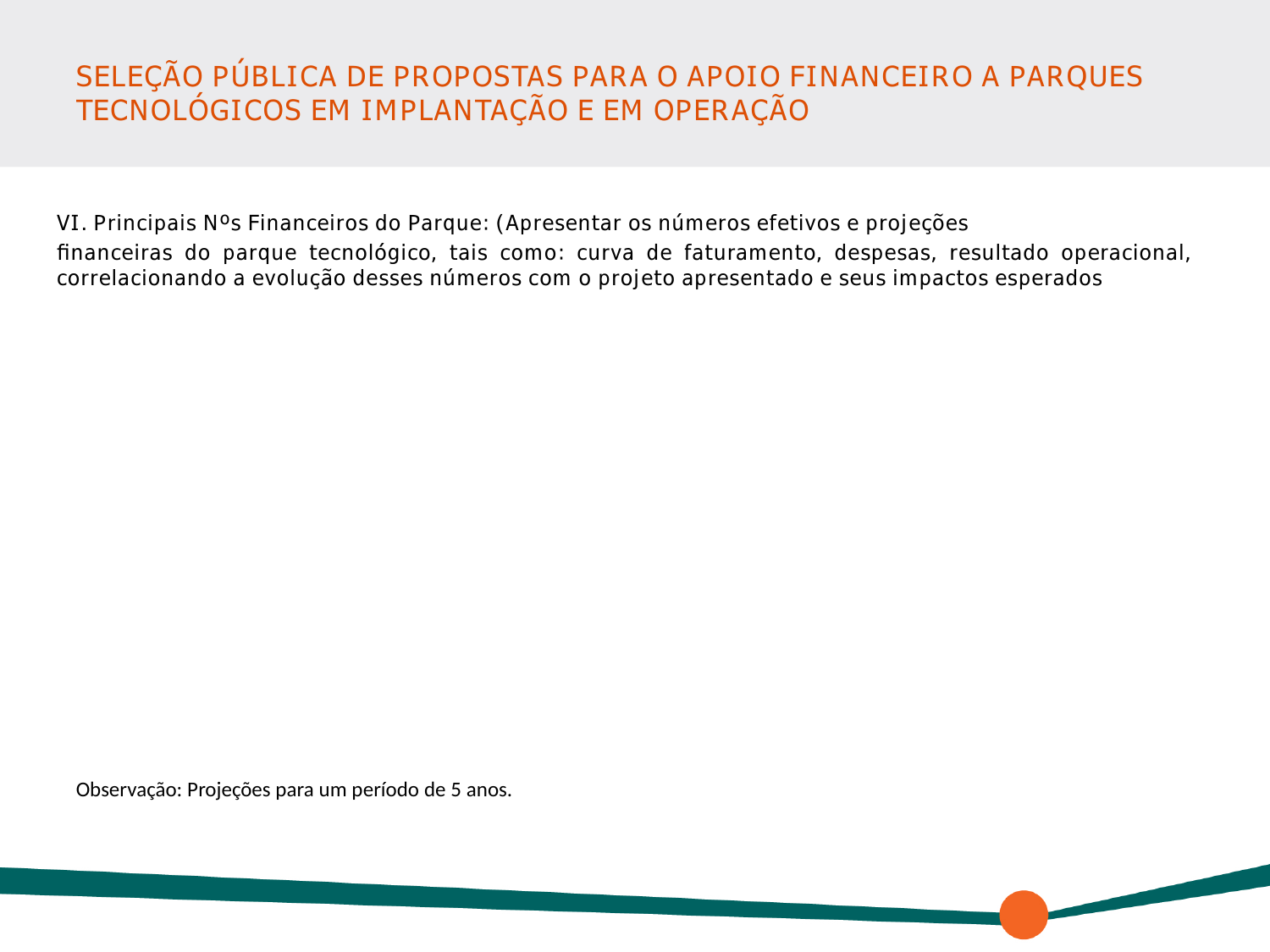

# SELEÇÃO PÚBLICA DE PROPOSTAS PARA O APOIO FINANCEIRO A PARQUES TECNOLÓGICOS EM IMPLANTAÇÃO E EM OPERAÇÃO
VI. Principais Nºs Financeiros do Parque: (Apresentar os números efetivos e projeções
financeiras do parque tecnológico, tais como: curva de faturamento, despesas, resultado operacional, correlacionando a evolução desses números com o projeto apresentado e seus impactos esperados
Observação: Projeções para um período de 5 anos.